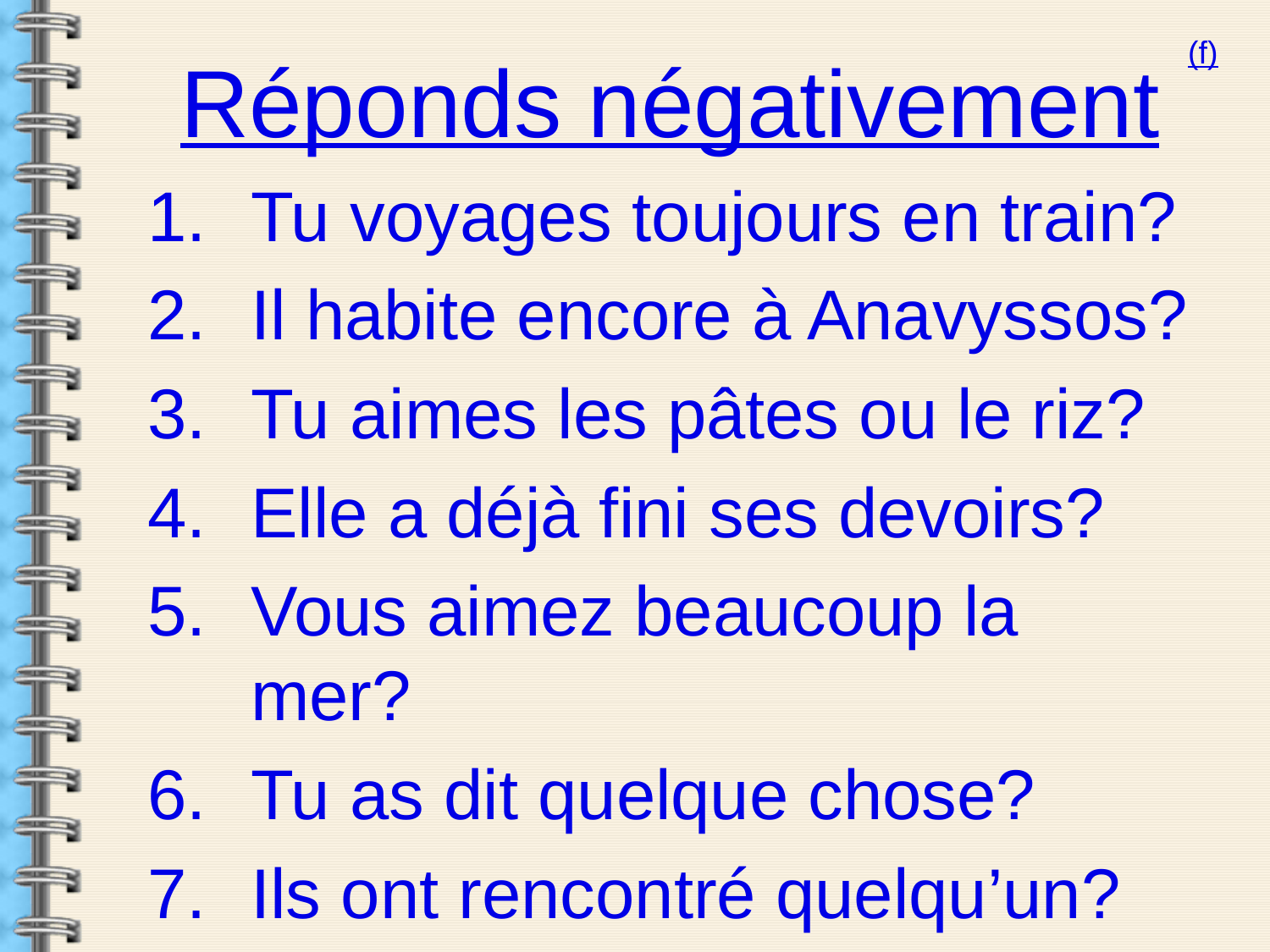

(f)
Réponds négativement
Tu voyages toujours en train?
Il habite encore à Anavyssos?
Tu aimes les pâtes ou le riz?
Elle a déjà fini ses devoirs?
Vous aimez beaucoup la mer?
Tu as dit quelque chose?
Ils ont rencontré quelqu’un?